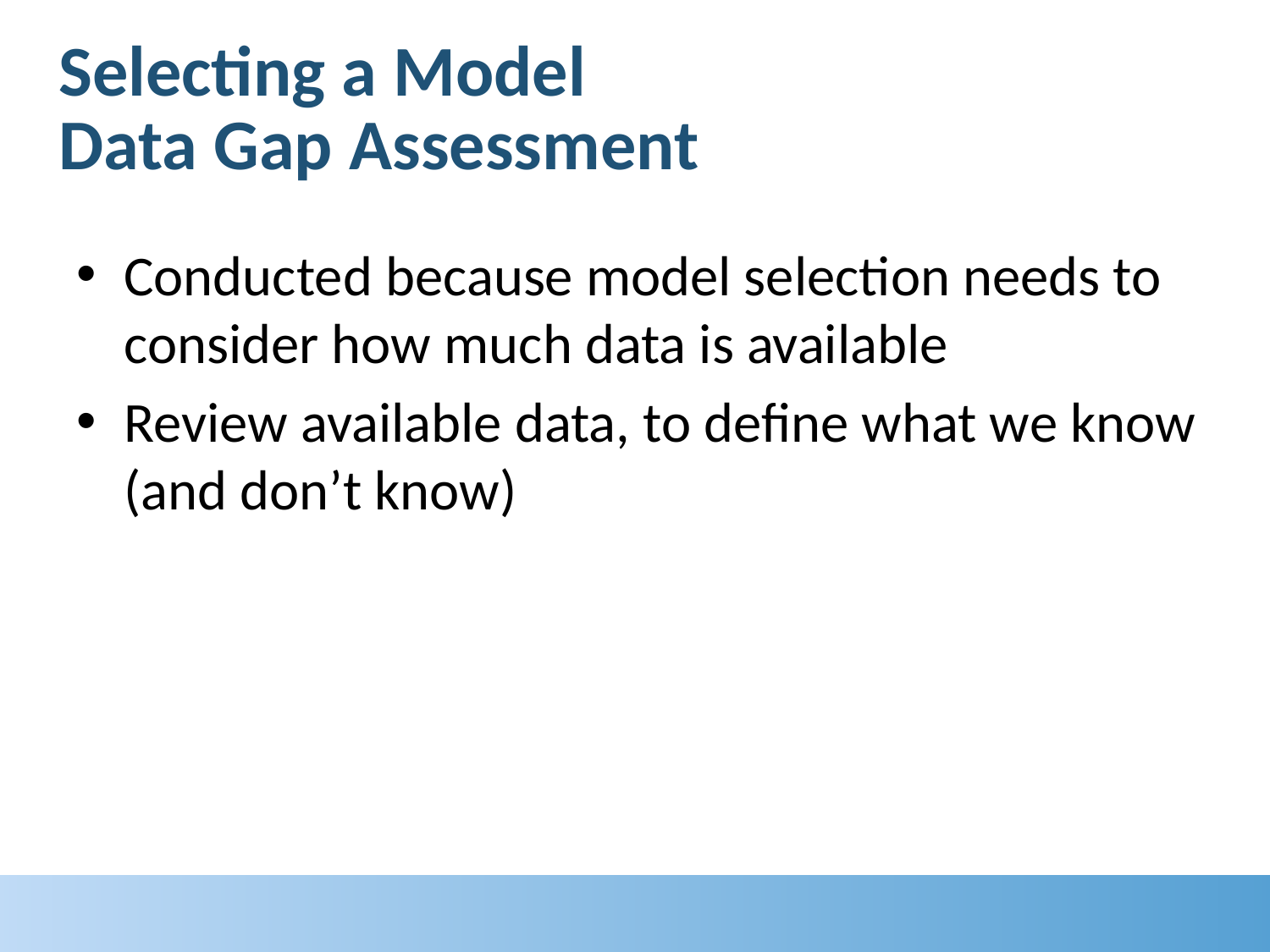

# Selecting a Model Data Gap Assessment
Conducted because model selection needs to consider how much data is available
Review available data, to define what we know (and don’t know)